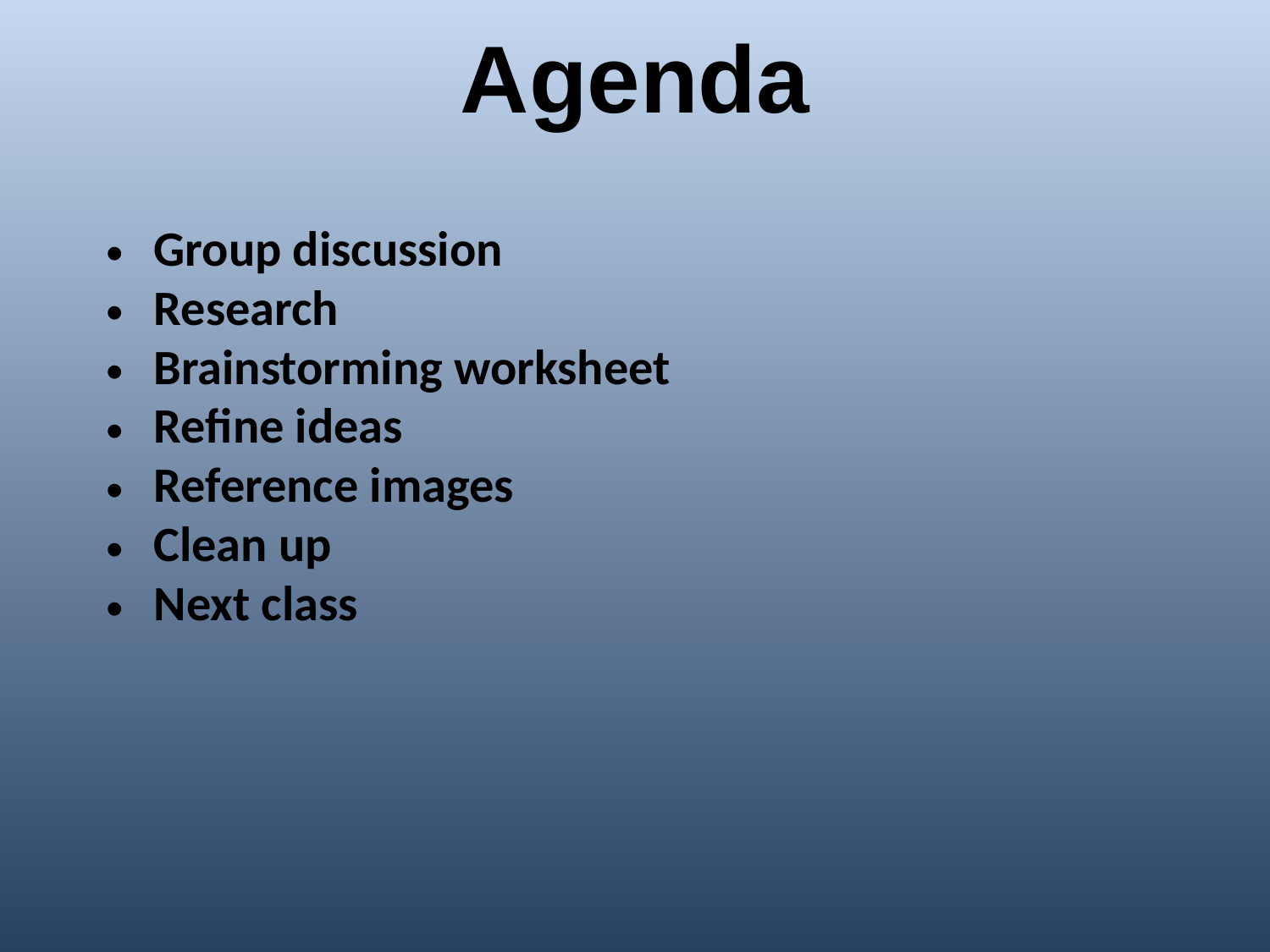

Agenda
Group discussion
Research
Brainstorming worksheet
Refine ideas
Reference images
Clean up
Next class